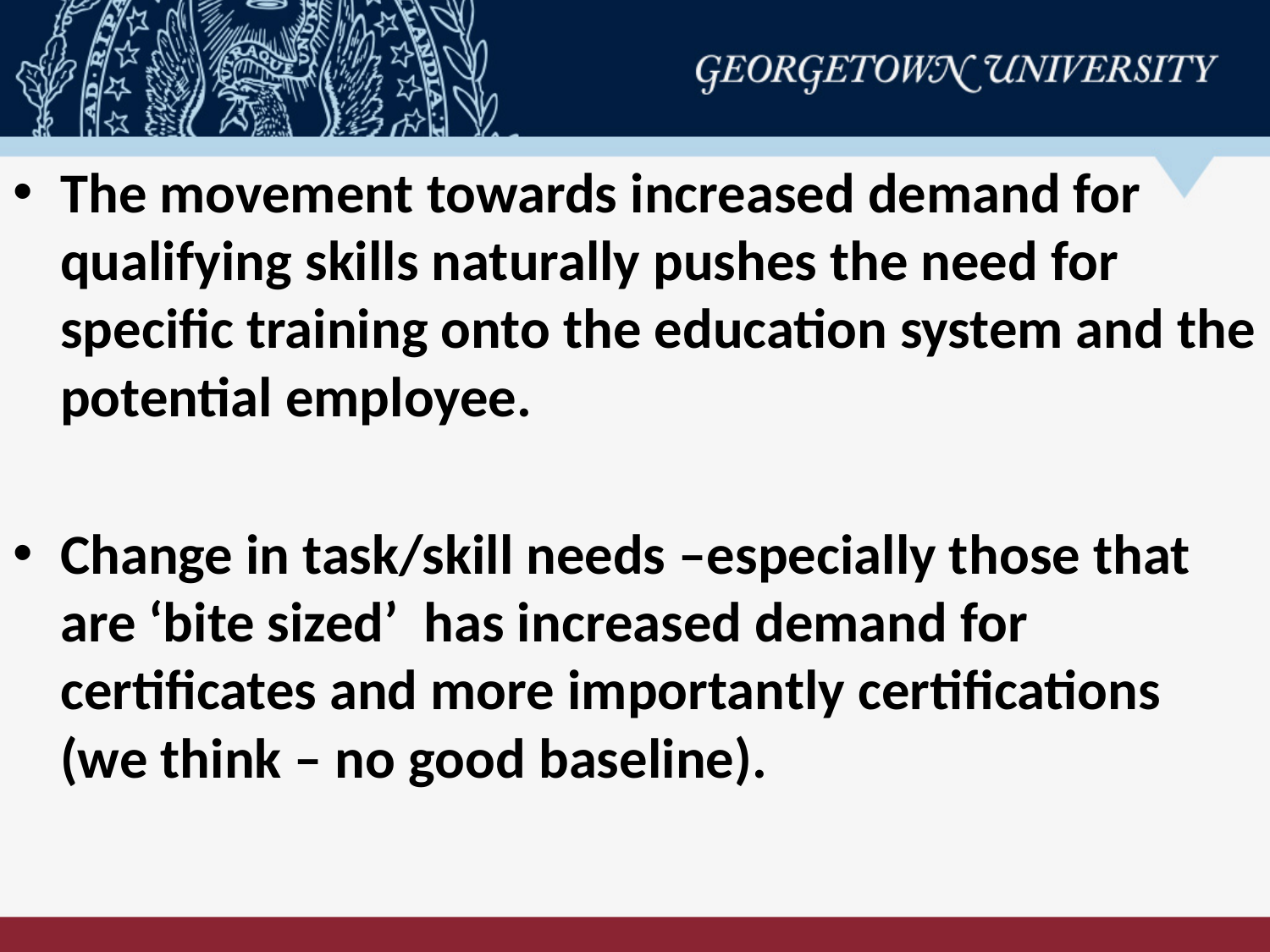

The movement towards increased demand for qualifying skills naturally pushes the need for specific training onto the education system and the potential employee.

Change in task/skill needs –especially those that are ‘bite sized’  has increased demand for certificates and more importantly certifications (we think – no good baseline).